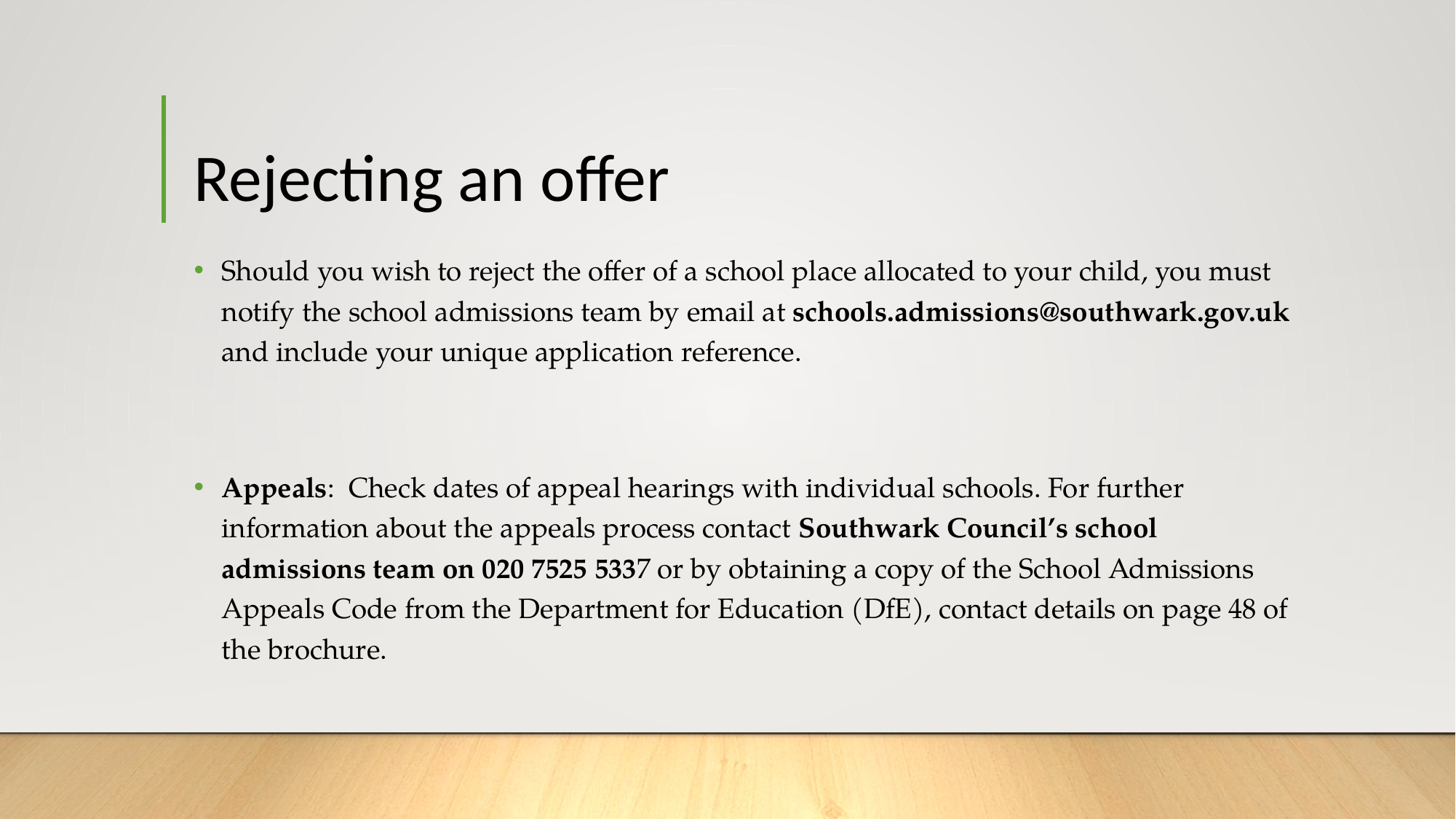

# Rejecting an offer
Should you wish to reject the offer of a school place allocated to your child, you must notify the school admissions team by email at schools.admissions@southwark.gov.uk and include your unique application reference.

Appeals:  Check dates of appeal hearings with individual schools. For further information about the appeals process contact Southwark Council’s school admissions team on 020 7525 5337 or by obtaining a copy of the School Admissions Appeals Code from the Department for Education (DfE), contact details on page 48 of the brochure.